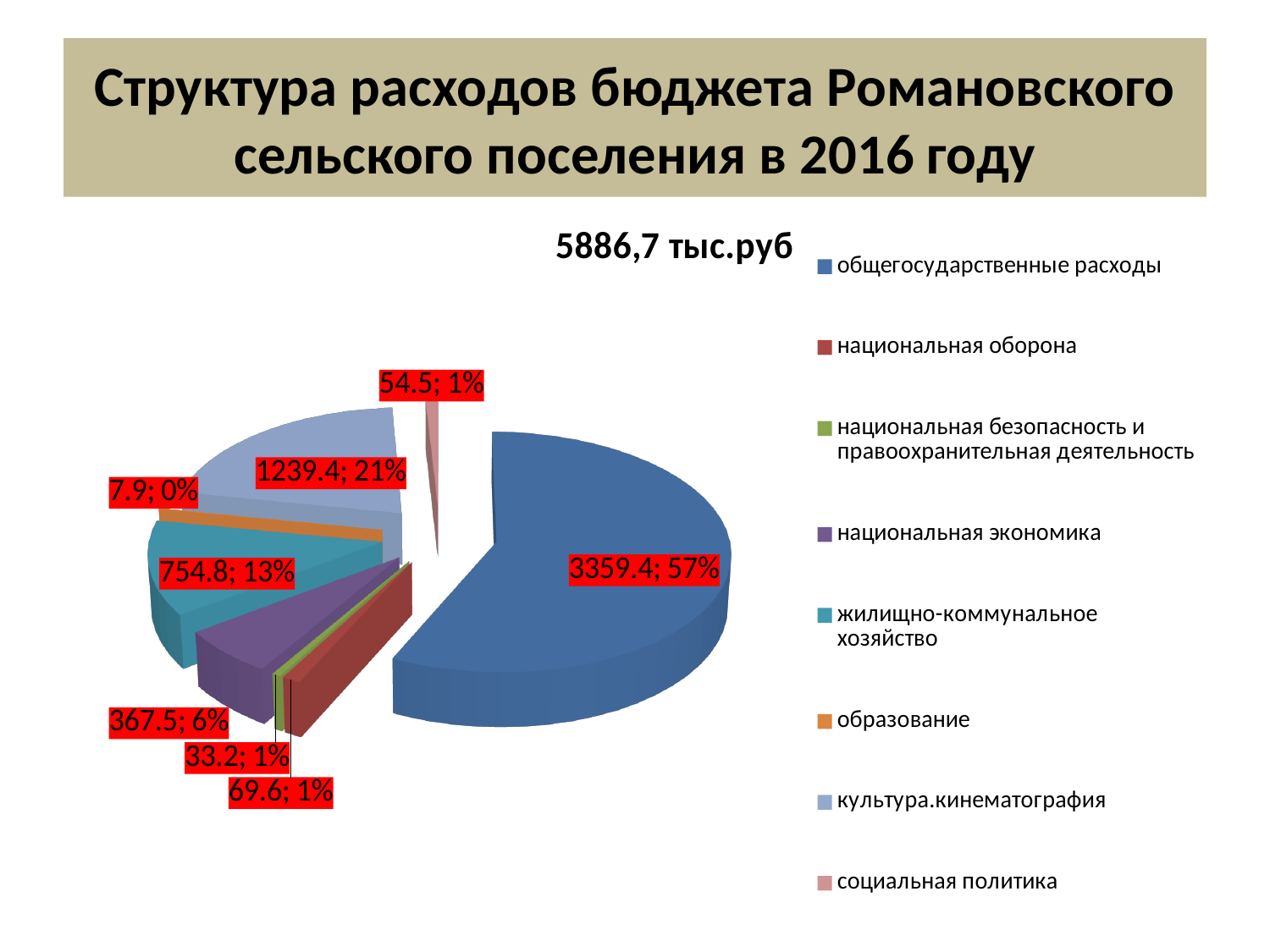

# Структура расходов бюджета Романовского сельского поселения в 2016 году

[unsupported chart]